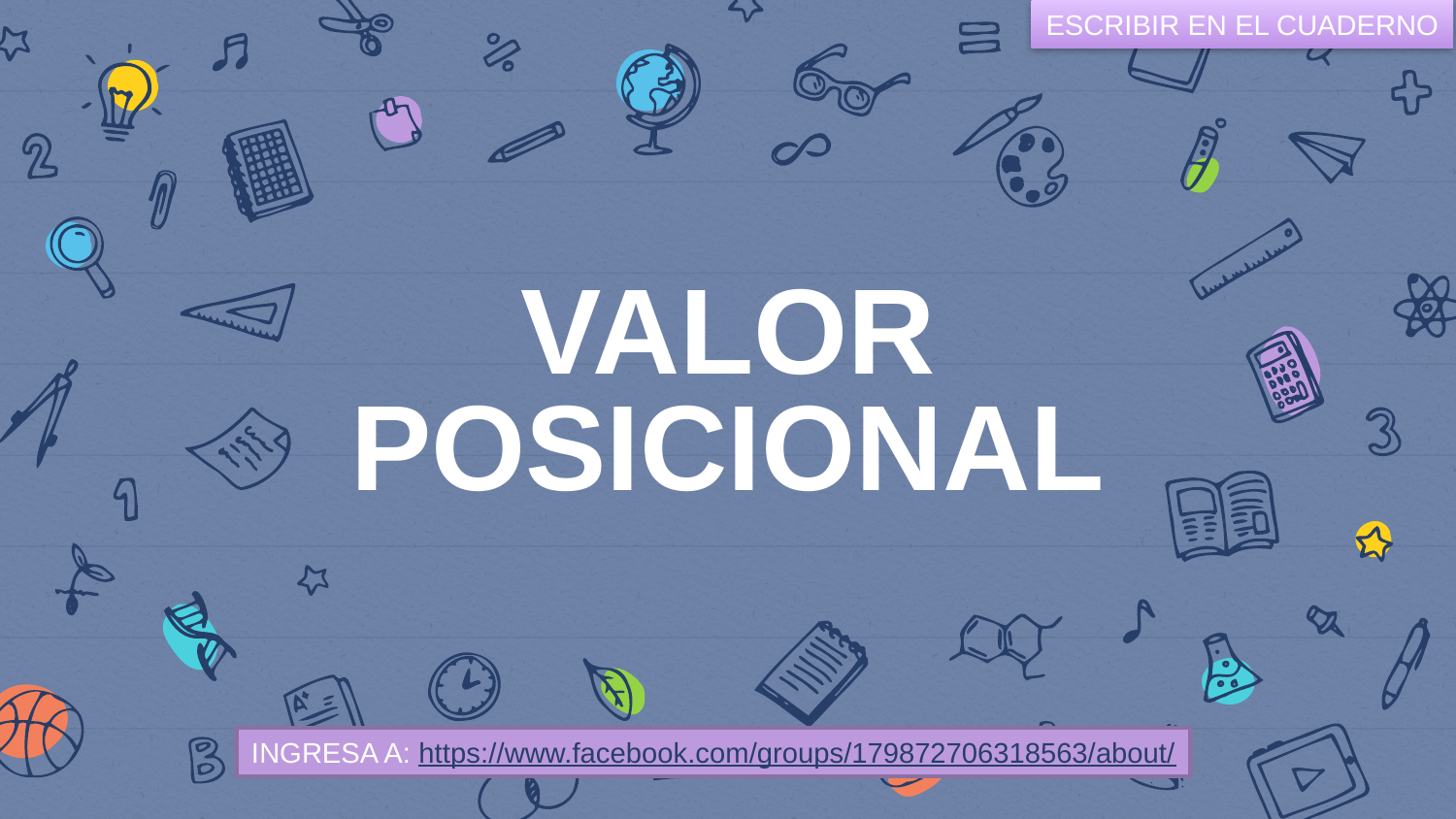

ESCRIBIR EN EL CUADERNO
# VALOR POSICIONAL
INGRESA A:
INGRESA A: https://www.facebook.com/groups/179872706318563/about/